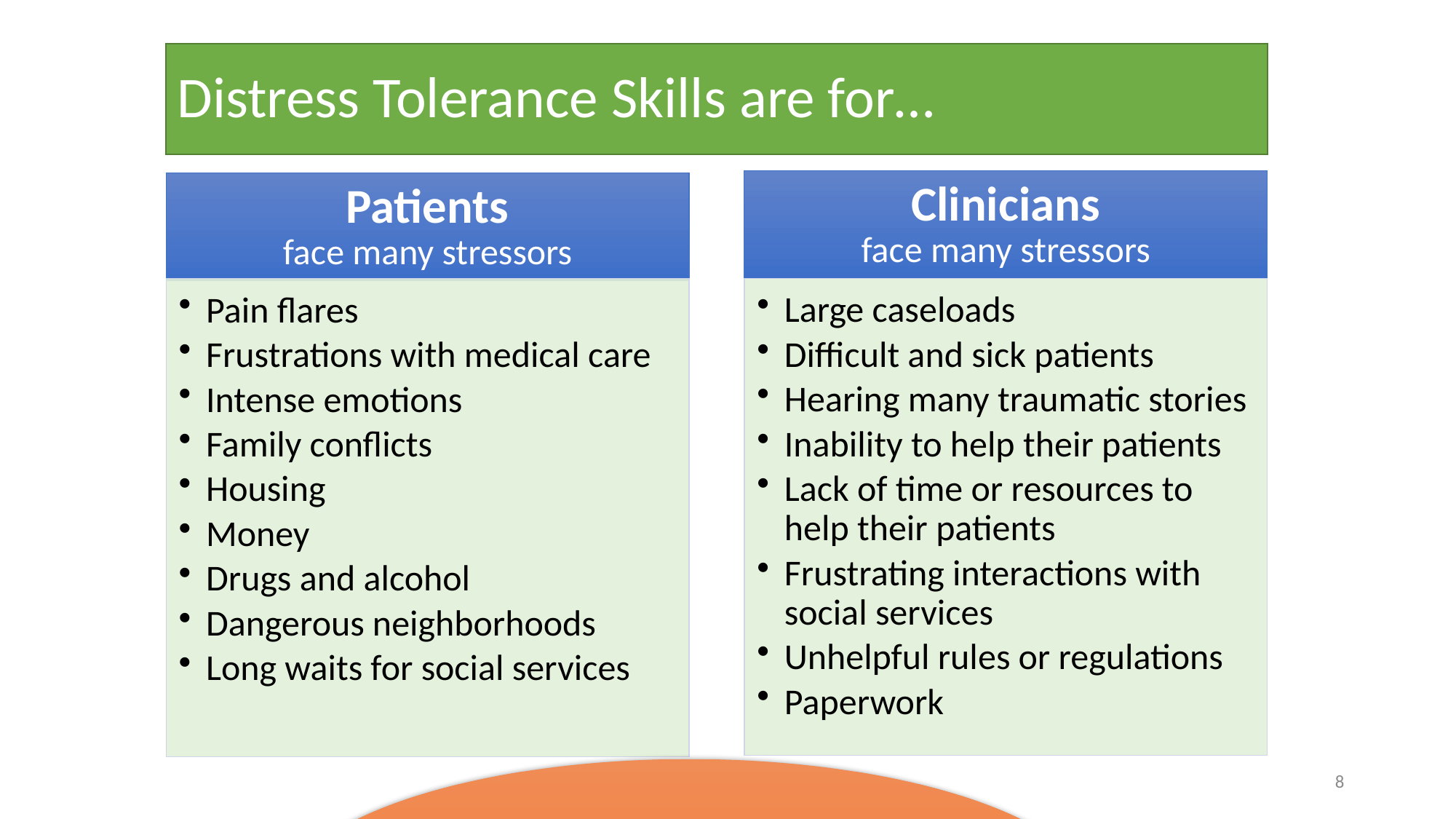

# Distress Tolerance Skills are for…
Clinicians
face many stressors
Patients
face many stressors
Pain flares
Frustrations with medical care
Intense emotions
Family conflicts
Housing
Money
Drugs and alcohol
Dangerous neighborhoods
Long waits for social services
Large caseloads
Difficult and sick patients
Hearing many traumatic stories
Inability to help their patients
Lack of time or resources to help their patients
Frustrating interactions with social services
Unhelpful rules or regulations
Paperwork
COVID-19
8